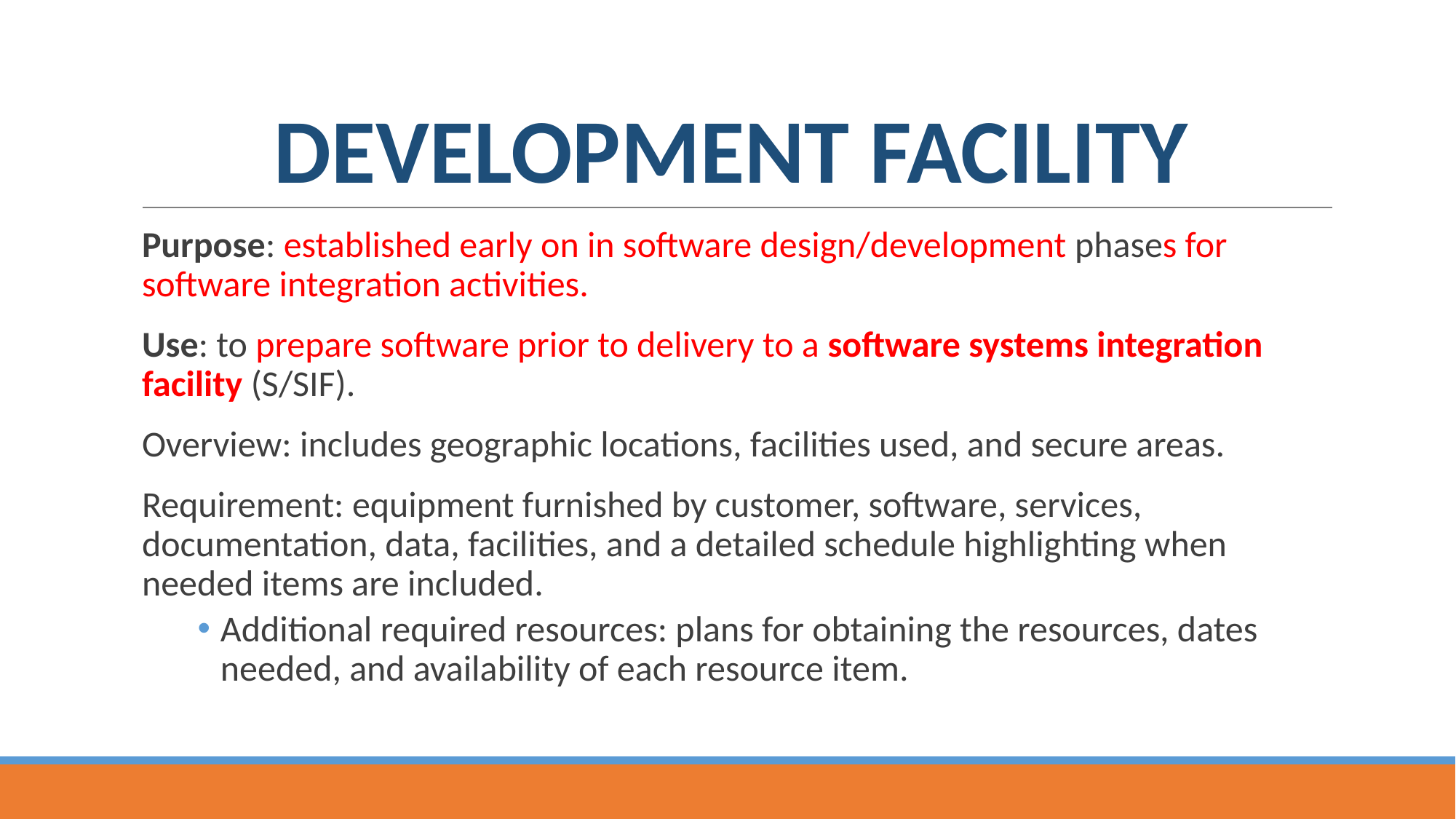

# DEVELOPMENT FACILITY
Purpose: established early on in software design/development phases for software integration activities.
Use: to prepare software prior to delivery to a software systems integration facility (S/SIF).
Overview: includes geographic locations, facilities used, and secure areas.
Requirement: equipment furnished by customer, software, services, documentation, data, facilities, and a detailed schedule highlighting when needed items are included.
Additional required resources: plans for obtaining the resources, dates needed, and availability of each resource item.